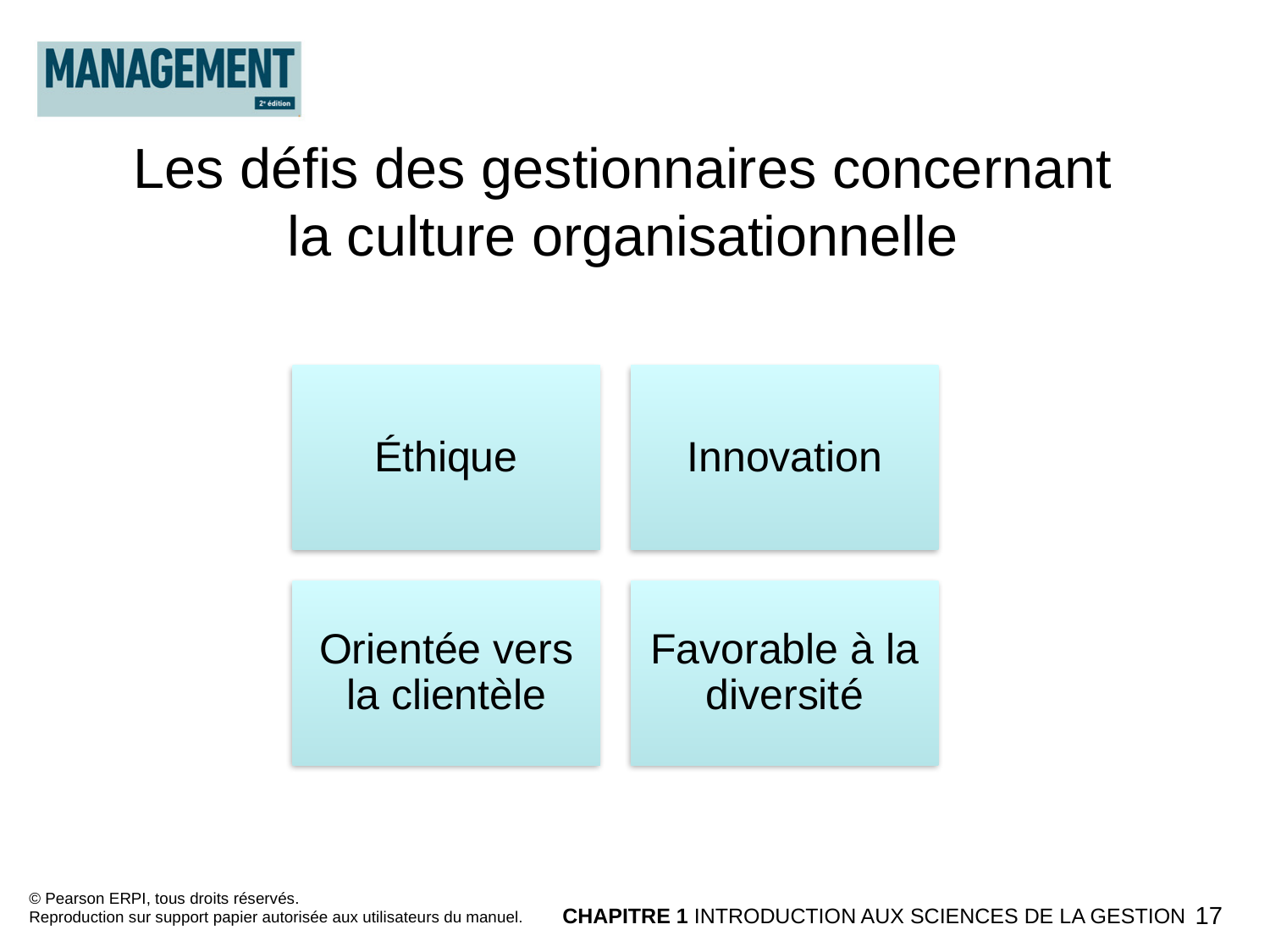

Les défis des gestionnaires concernant
la culture organisationnelle
Éthique
Innovation
Orientée vers la clientèle
Favorable à la diversité
© Pearson ERPI, tous droits réservés.
Reproduction sur support papier autorisée aux utilisateurs du manuel.

CHAPITRE 1 INTRODUCTION AUX SCIENCES DE LA GESTION
17